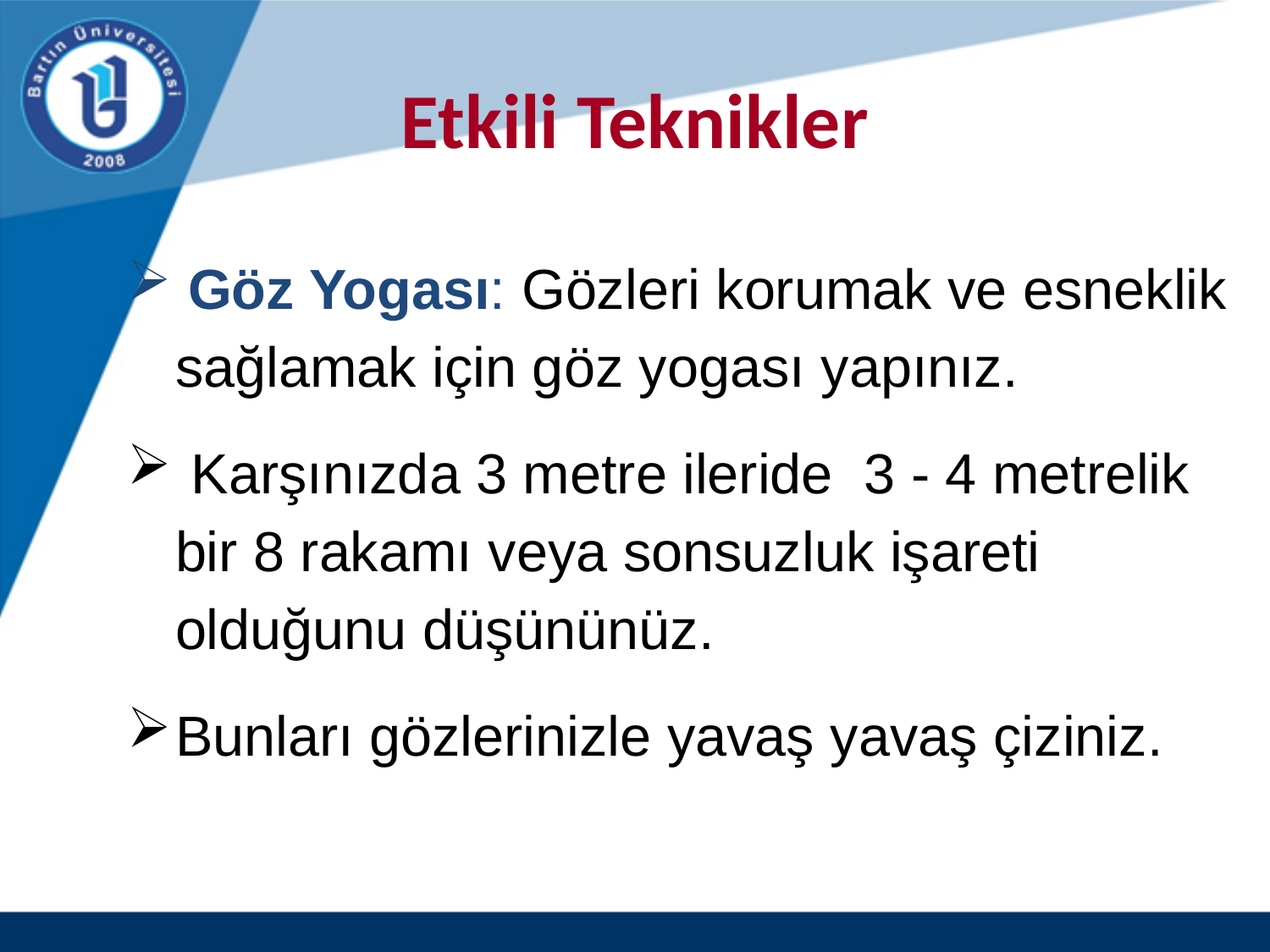

# Etkili Teknikler
 Göz Yogası: Gözleri korumak ve esneklik sağlamak için göz yogası yapınız.
 Karşınızda 3 metre ileride  3 - 4 metrelik bir 8 rakamı veya sonsuzluk işareti olduğunu düşününüz.
Bunları gözlerinizle yavaş yavaş çiziniz.